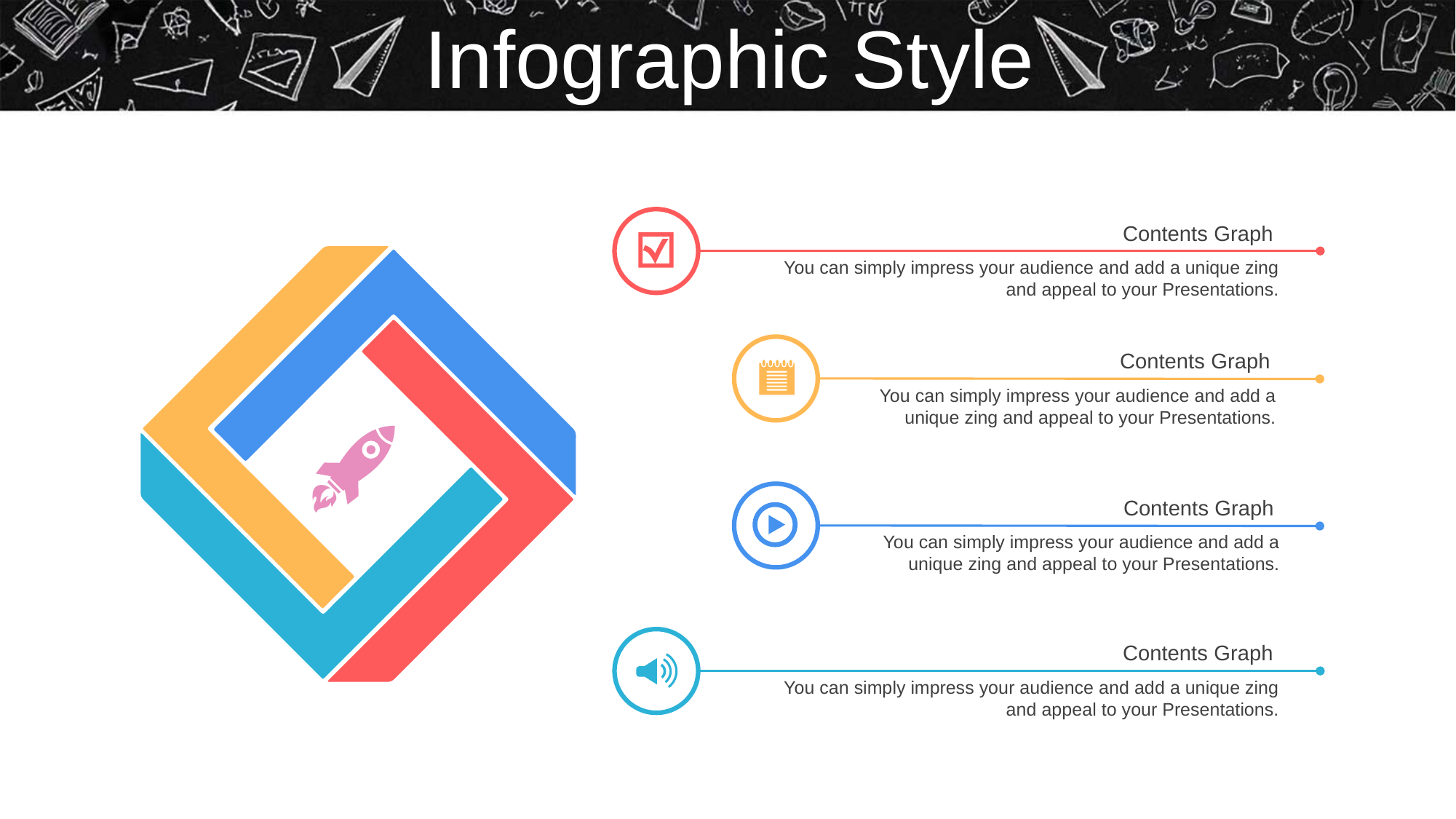

Infographic Style

Contents Graph
You can simply impress your audience and add a unique zing and appeal to your Presentations.

Contents Graph
You can simply impress your audience and add a unique zing and appeal to your Presentations.

Contents Graph
You can simply impress your audience and add a unique zing and appeal to your Presentations.

Contents Graph
You can simply impress your audience and add a unique zing and appeal to your Presentations.